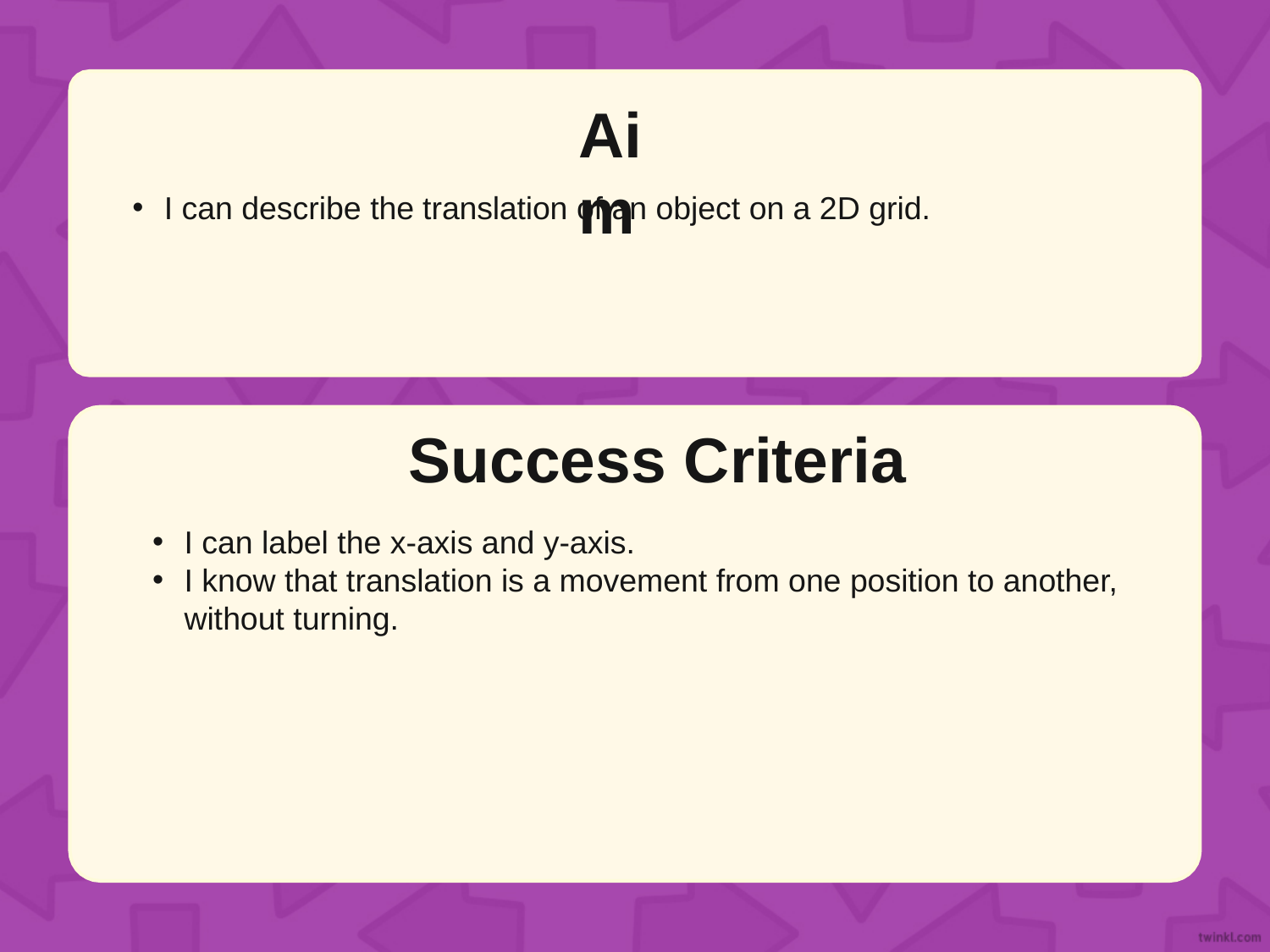

Aim
# I can describe the translation of an object on a 2D grid.

Success Criteria
I can label the x-axis and y-axis.
I know that translation is a movement from one position to another, without turning.